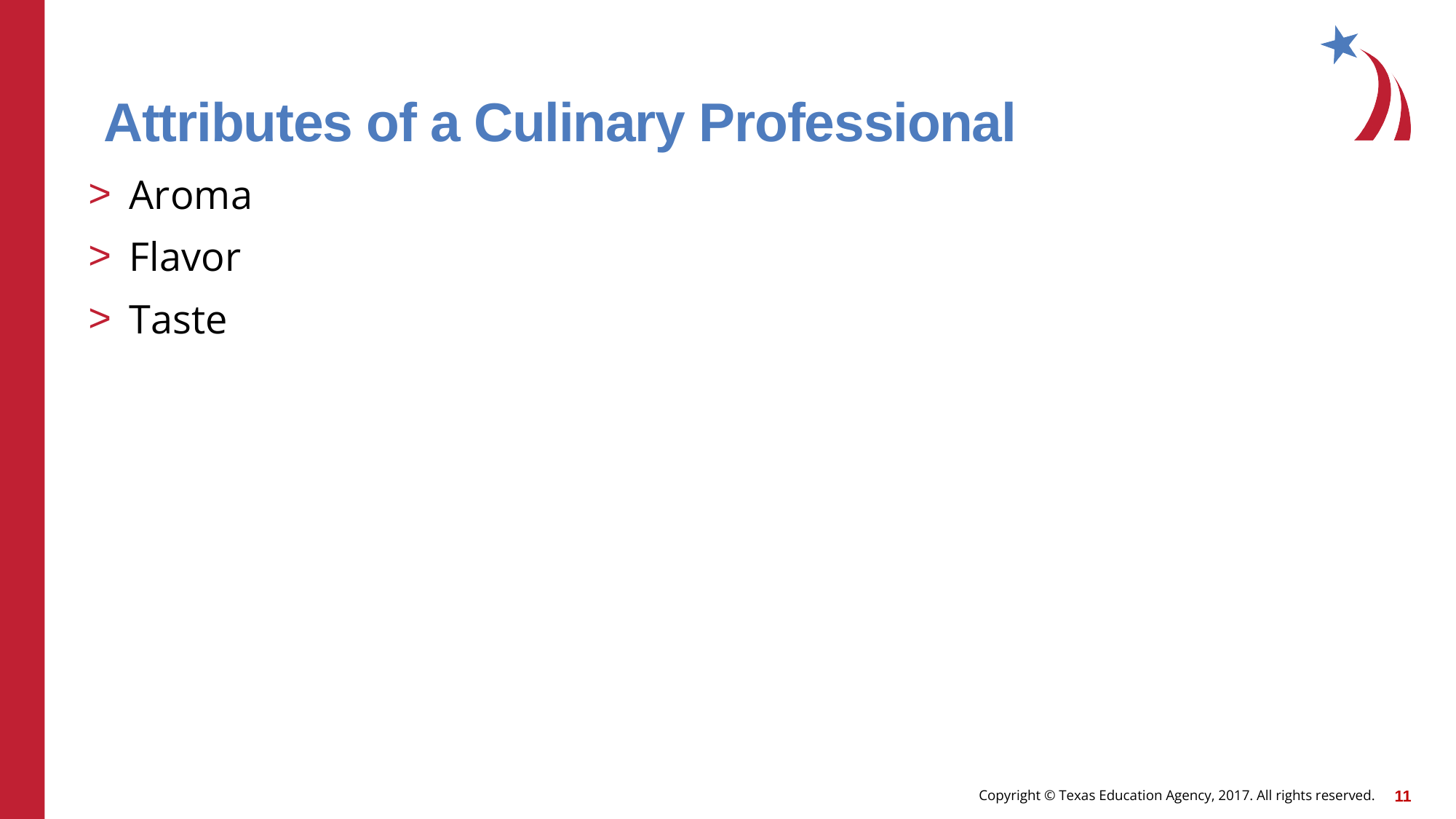

# Attributes of a Culinary Professional
Aroma
Flavor
Taste